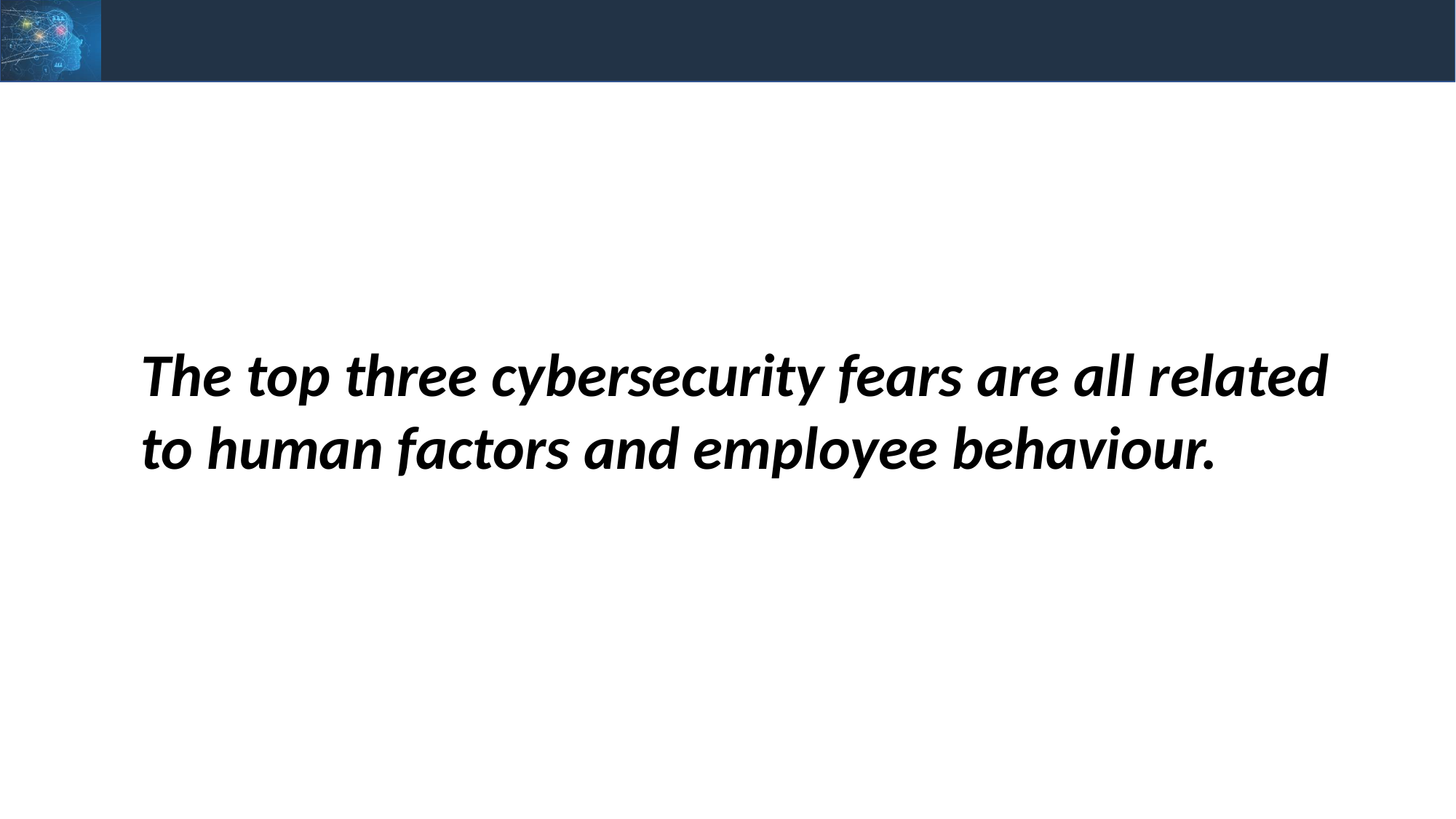

The top three cybersecurity fears are all related
to human factors and employee behaviour.